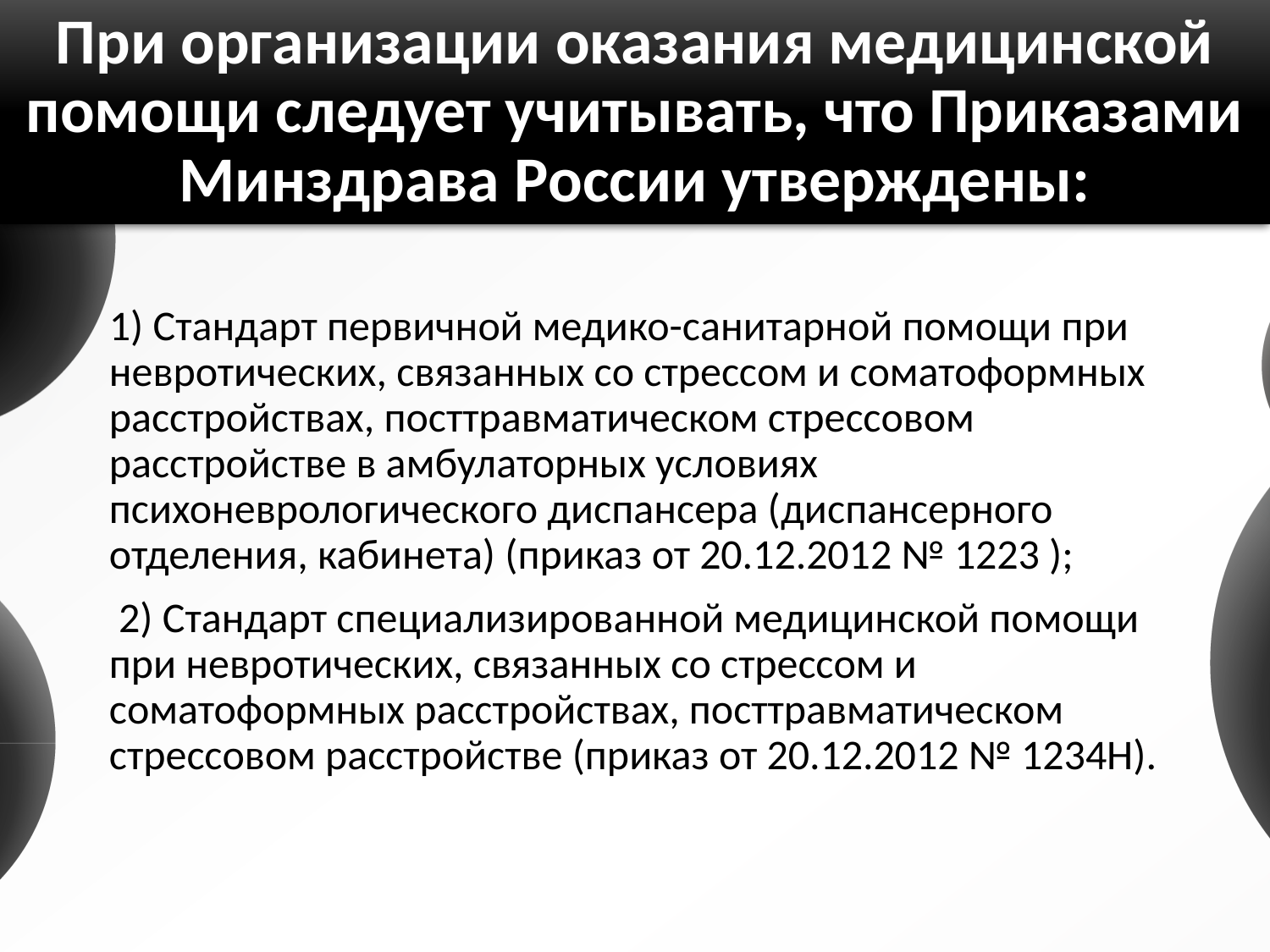

# При организации оказания медицинской помощи следует учитывать, что Приказами Минздрава России утверждены:
1) Стандарт первичной медико-санитарной помощи при невротических, связанных со стрессом и соматоформных расстройствах, посттравматическом стрессовом расстройстве в амбулаторных условиях психоневрологического диспансера (диспансерного отделения, кабинета) (приказ от 20.12.2012 № 1223 );
 2) Стандарт специализированной медицинской помощи при невротических, связанных со стрессом и соматоформных расстройствах, посттравматическом стрессовом расстройстве (приказ от 20.12.2012 № 1234H).